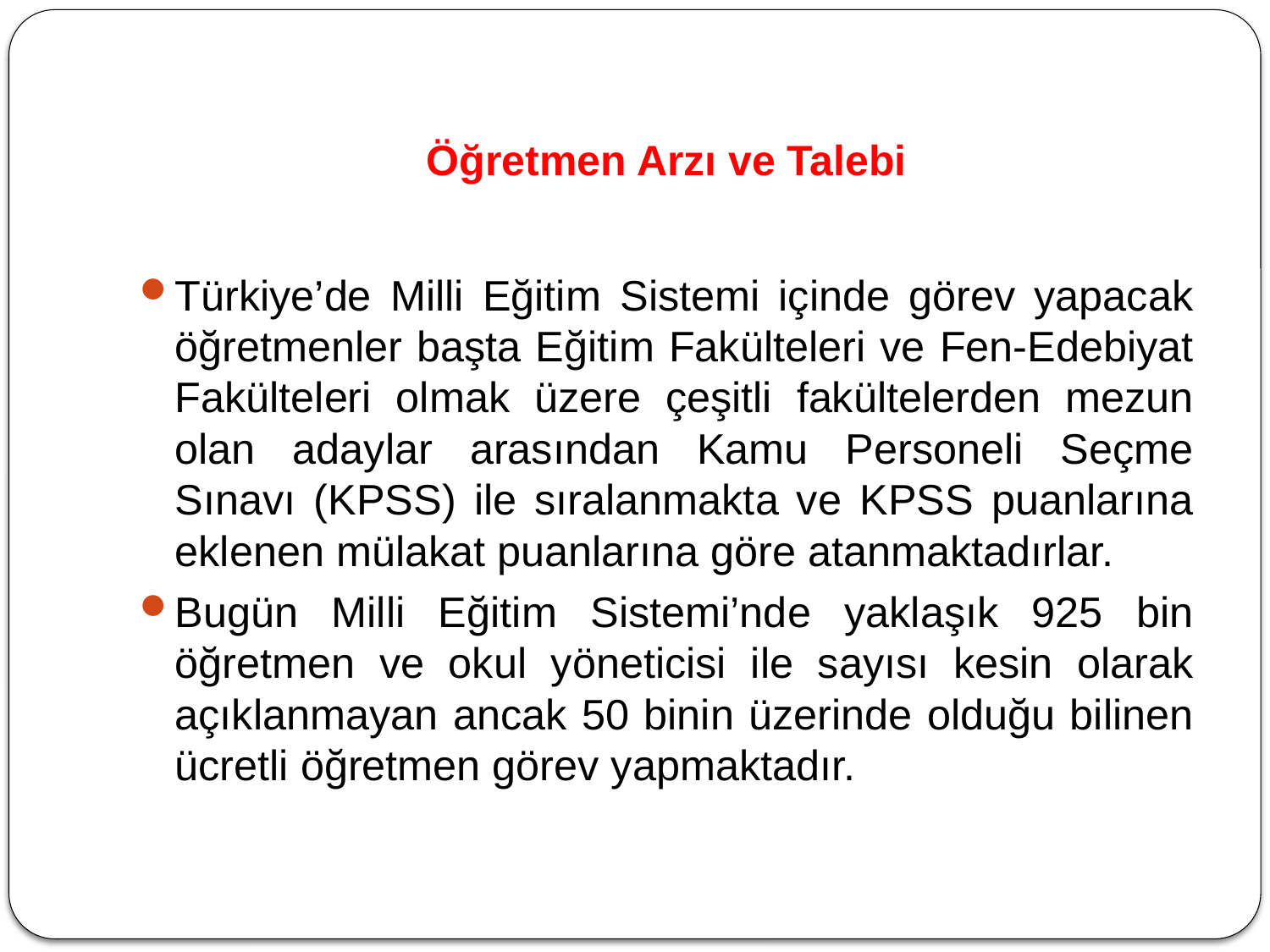

# Öğretmen Arzı ve Talebi

Türkiye’de Milli Eğitim Sistemi içinde görev yapacak öğretmenler başta Eğitim Fakülteleri ve Fen-Edebiyat Fakülteleri olmak üzere çeşitli fakültelerden mezun olan adaylar arasından Kamu Personeli Seçme Sınavı (KPSS) ile sıralanmakta ve KPSS puanlarına eklenen mülakat puanlarına göre atanmaktadırlar.
Bugün Milli Eğitim Sistemi’nde yaklaşık 925 bin öğretmen ve okul yöneticisi ile sayısı kesin olarak açıklanmayan ancak 50 binin üzerinde olduğu bilinen ücretli öğretmen görev yapmaktadır.